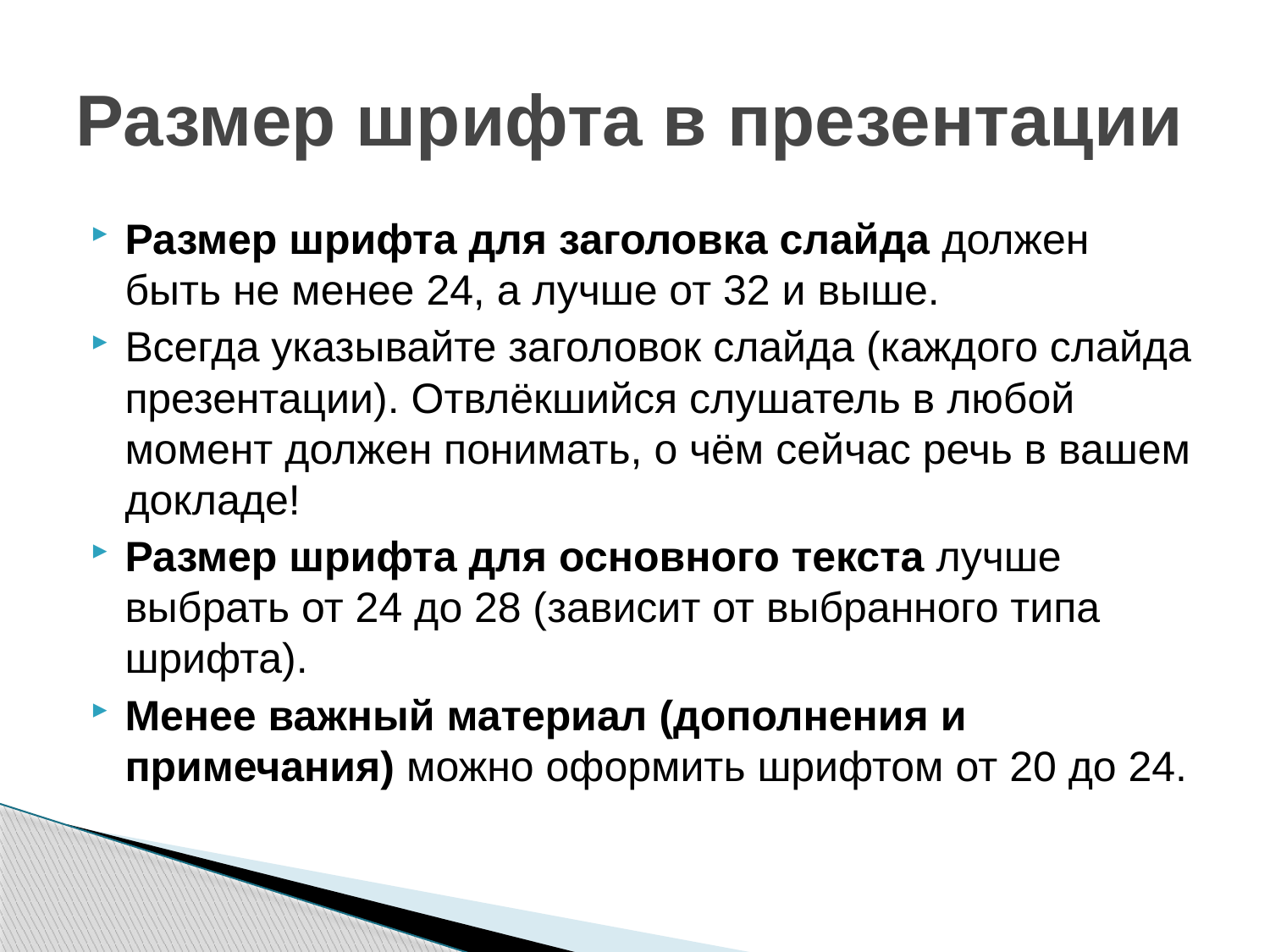

# Размер шрифта в презентации
Размер шрифта для заголовка слайда должен быть не менее 24, а лучше от 32 и выше.
Всегда указывайте заголовок слайда (каждого слайда презентации). Отвлёкшийся слушатель в любой момент должен понимать, о чём сейчас речь в вашем докладе!
Размер шрифта для основного текста лучше выбрать от 24 до 28 (зависит от выбранного типа шрифта).
Менее важный материал (дополнения и примечания) можно оформить шрифтом от 20 до 24.